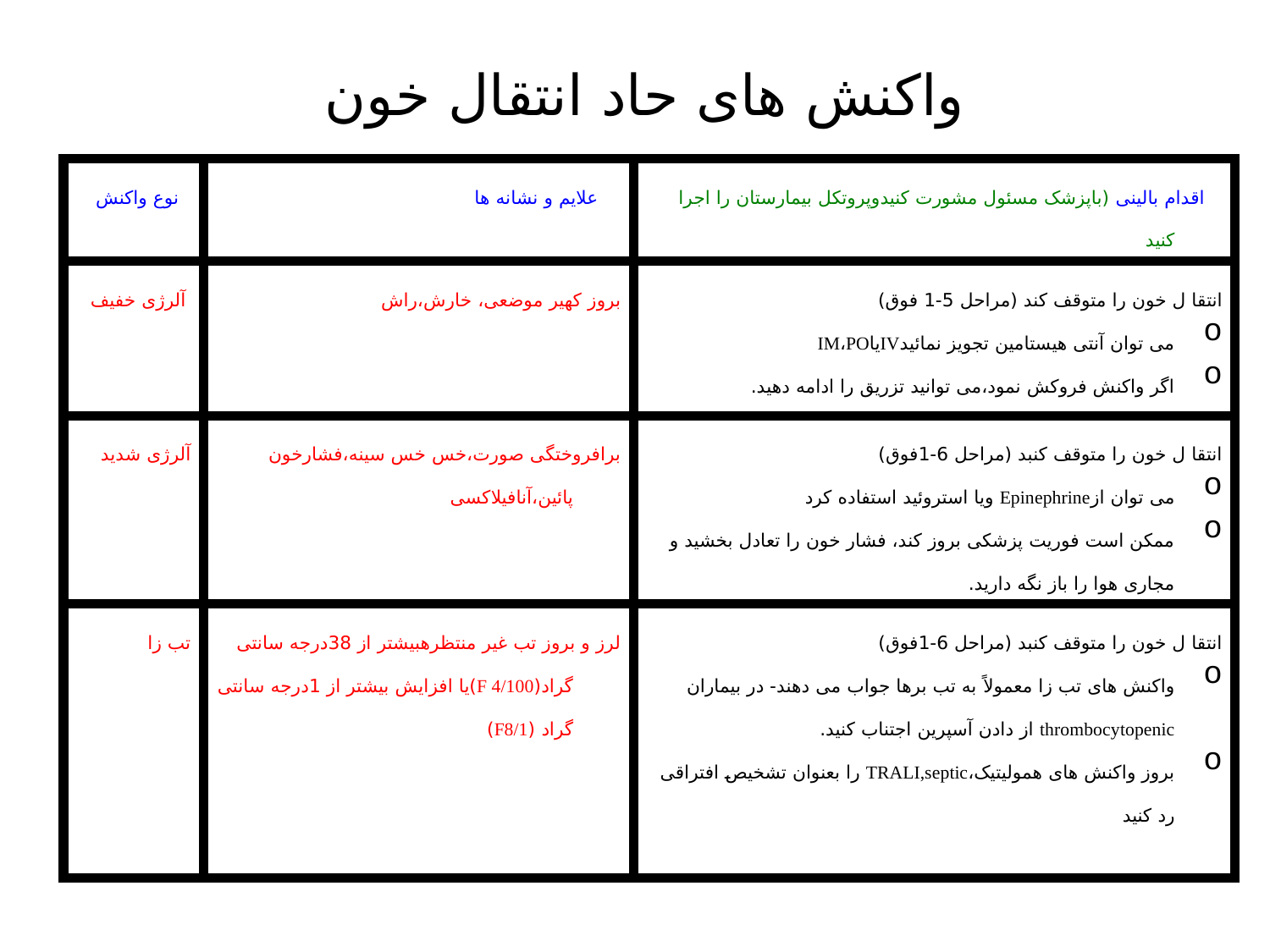

واکنش های حاد انتقال خون
| نوع واکنش | علایم و نشانه ها | اقدام بالینی (باپزشک مسئول مشورت کنیدوپروتکل بیمارستان را اجرا کنید |
| --- | --- | --- |
| آلرژی خفیف | بروز کهیر موضعی، خارش،راش | انتقا ل خون را متوقف کند (مراحل 5-1 فوق) می توان آنتی هیستامین تجویز نمائیدIVیاIM،PO اگر واکنش فروکش نمود،می توانید تزریق را ادامه دهید. |
| آلرژی شدید | برافروختگی صورت،خس خس سینه،فشارخون پائین،آنافیلاکسی | انتقا ل خون را متوقف کنبد (مراحل 6-1فوق) می توان ازEpinephrine ویا استروئید استفاده کرد ممکن است فوریت پزشکی بروز کند، فشار خون را تعادل بخشید و مجاری هوا را باز نگه دارید. |
| تب زا | لرز و بروز تب غیر منتظرهبیشتر از 38درجه سانتی گراد(F 4/100)یا افزایش بیشتر از 1درجه سانتی گراد (F8/1) | انتقا ل خون را متوقف کنبد (مراحل 6-1فوق) واکنش های تب زا معمولاً به تب برها جواب می دهند- در بیماران thrombocytopenic از دادن آسپرین اجتناب کنید. بروز واکنش های همولیتیک،TRALI,septic را بعنوان تشخیص افتراقی رد کنید |